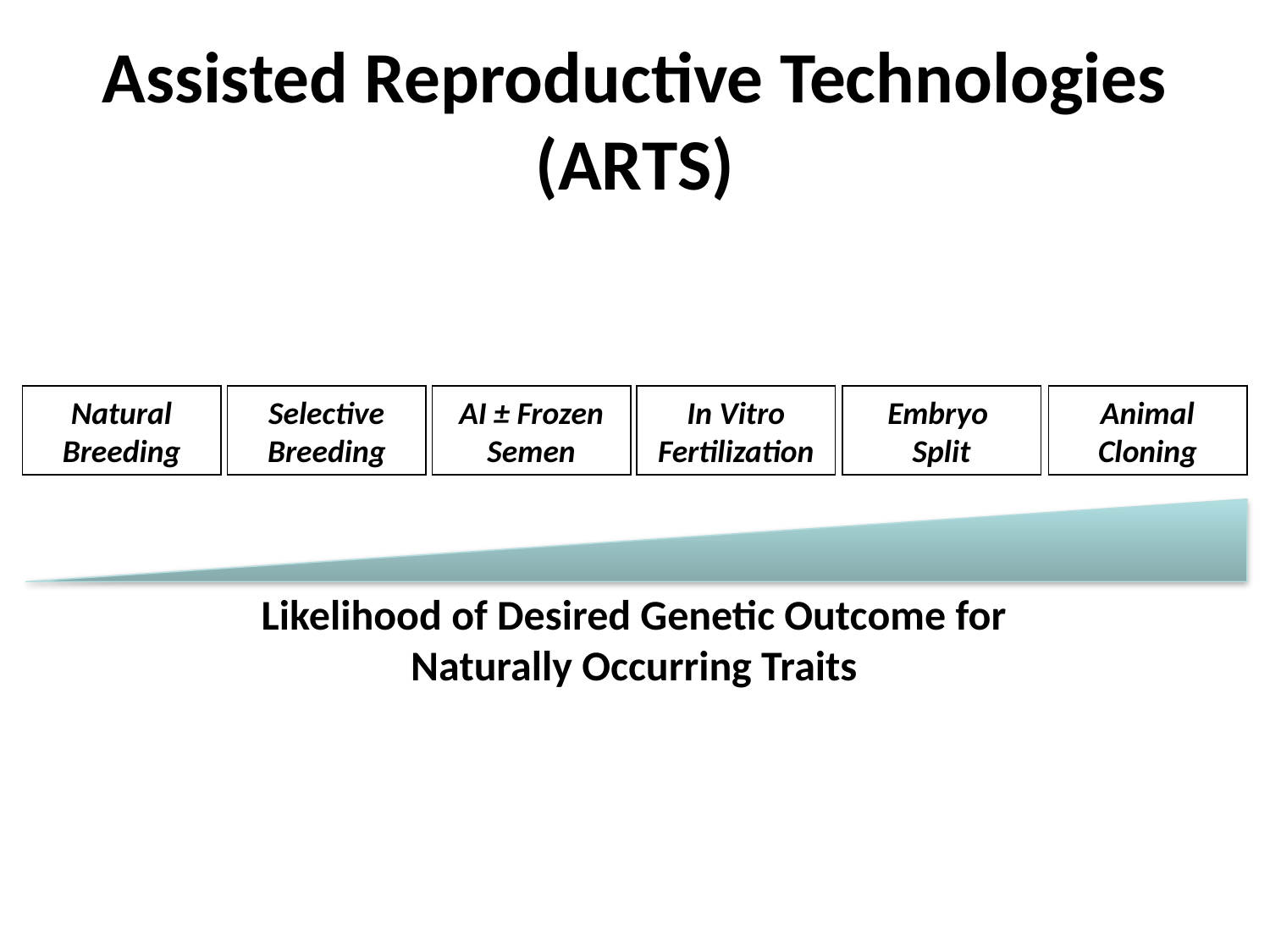

# Assisted Reproductive Technologies (ARTS)
Natural Breeding
Selective Breeding
AI ± Frozen Semen
In Vitro Fertilization
Embryo
Split
Animal Cloning

Likelihood of Desired Genetic Outcome for Naturally Occurring Traits